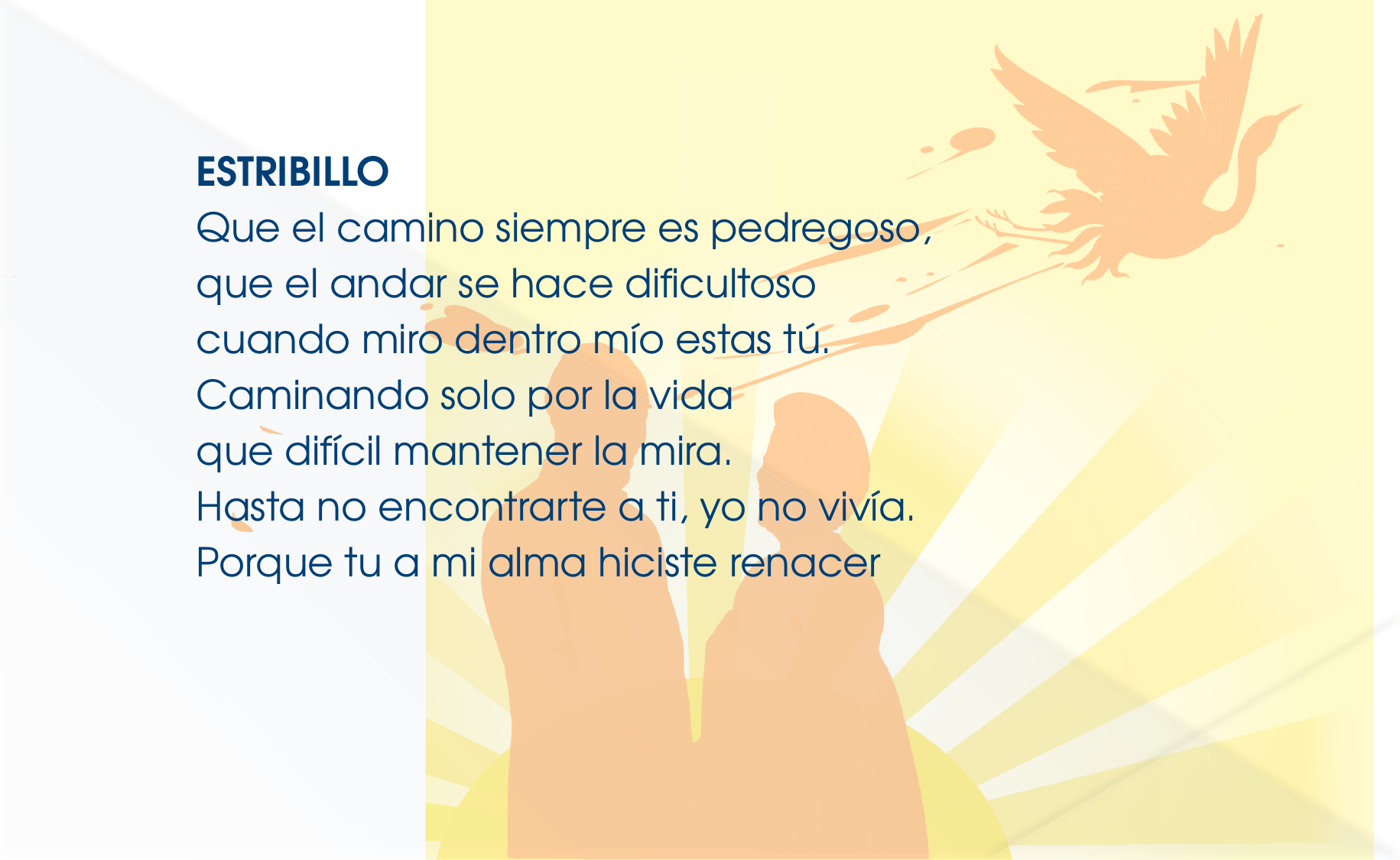

#
ESTRIBILLO
Que el camino siempre es pedregoso,
que el andar se hace dificultoso
cuando miro dentro mío estas tú.
Caminando solo por la vida
que difícil mantener la mira.
Hasta no encontrarte a ti, yo no vivía.
Porque tu a mi alma hiciste renacer